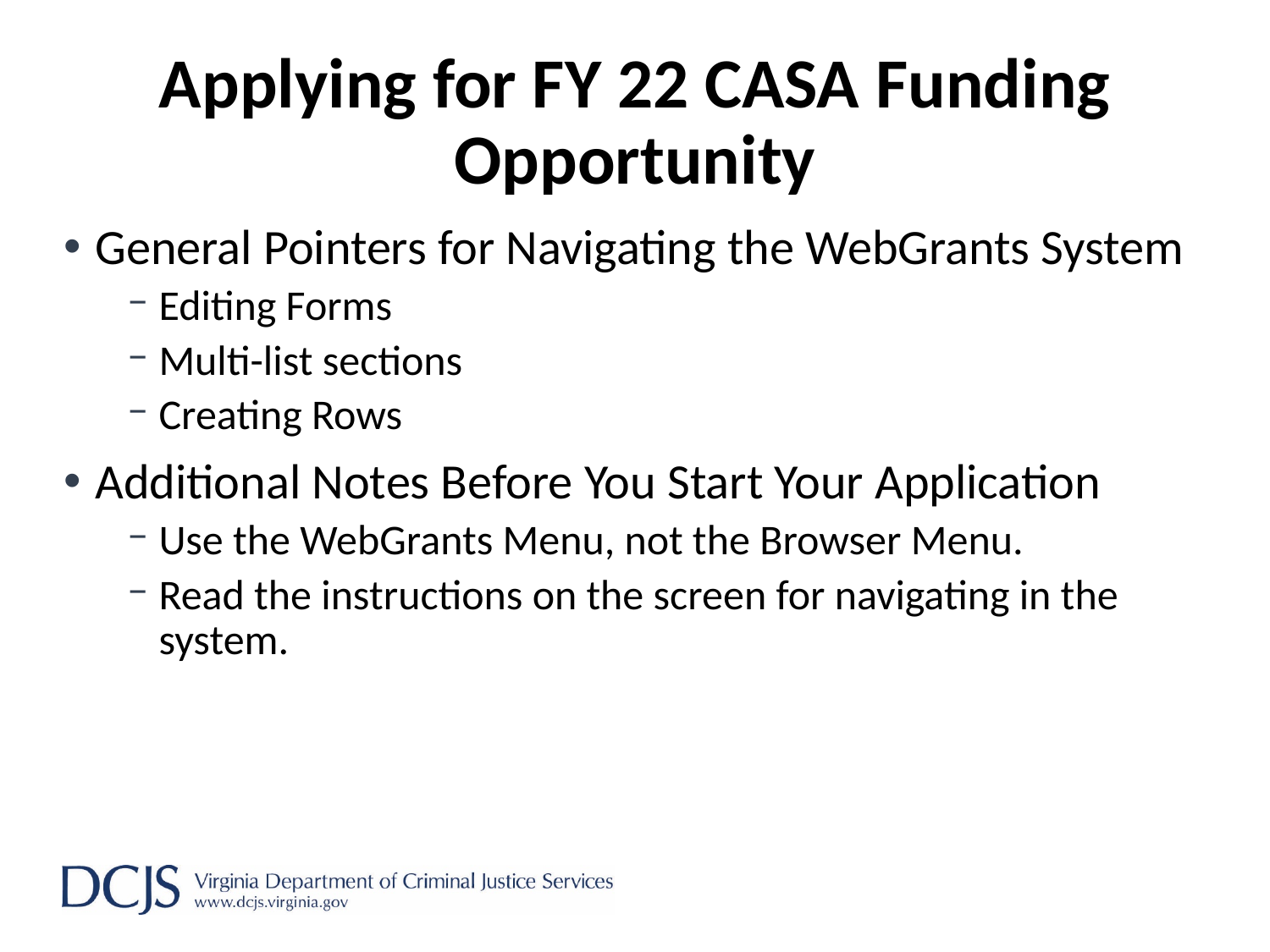

# Applying for FY 22 CASA Funding Opportunity
General Pointers for Navigating the WebGrants System
Editing Forms
Multi-list sections
Creating Rows
Additional Notes Before You Start Your Application
Use the WebGrants Menu, not the Browser Menu.
Read the instructions on the screen for navigating in the system.